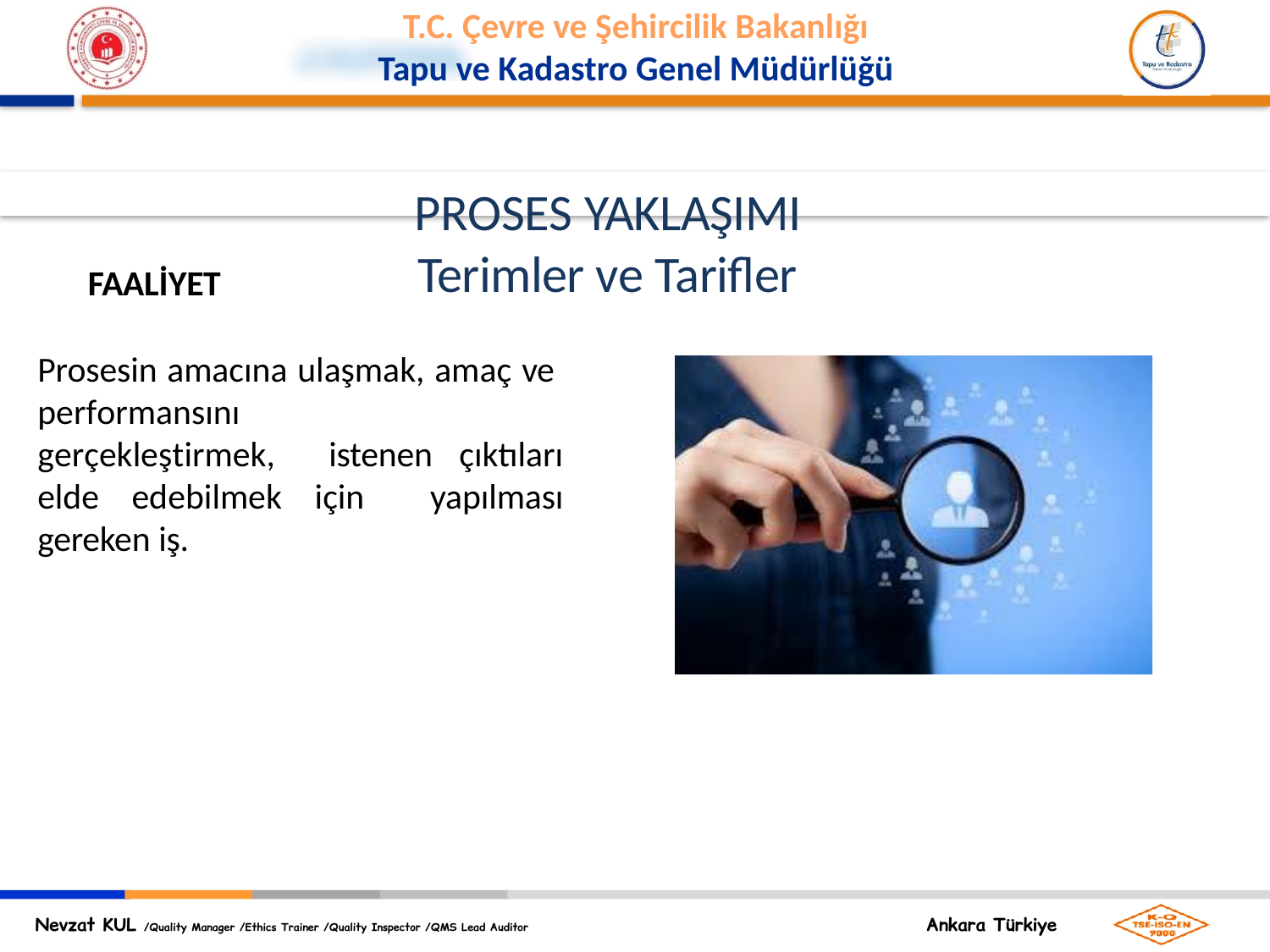

PROSES YAKLAŞIMI
Terimler ve Tarifler
FAALİYET

Prosesin amacına ulaşmak, amaç ve  performansını	gerçekleştirmek,  istenen çıktıları elde edebilmek için  yapılması gereken iş.